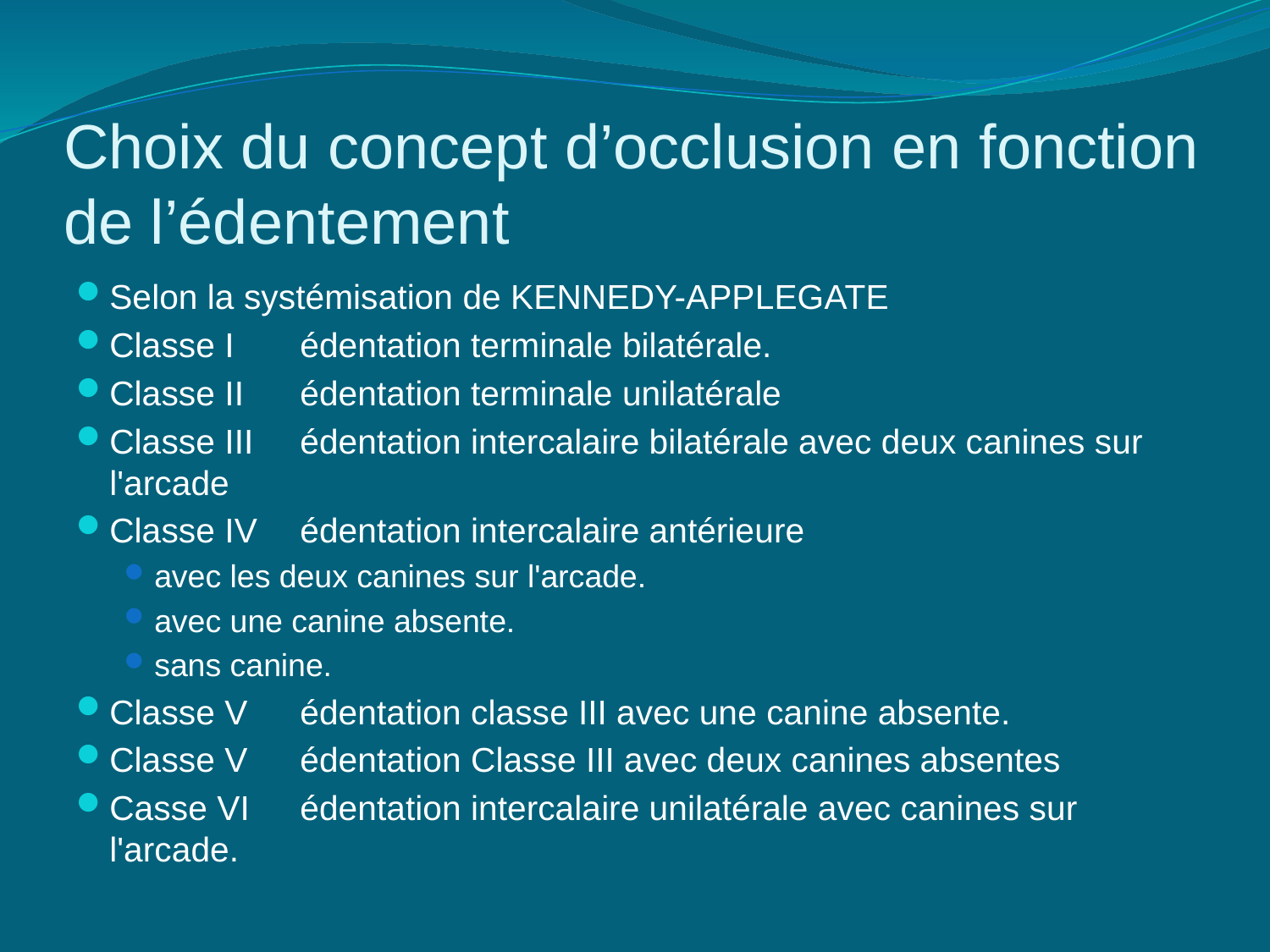

# Choix du concept d’occlusion en fonction de l’édentement
Selon la systémisation de KENNEDY-APPLEGATE
Classe I	édentation terminale bilatérale.
Classe II	édentation terminale unilatérale
Classe III	édentation intercalaire bilatérale avec deux canines sur l'arcade
Classe IV	édentation intercalaire antérieure
avec les deux canines sur l'arcade.
avec une canine absente.
sans canine.
Classe V	édentation classe III avec une canine absente.
Classe V	édentation Classe III avec deux canines absentes
Casse VI	édentation intercalaire unilatérale avec canines sur l'arcade.